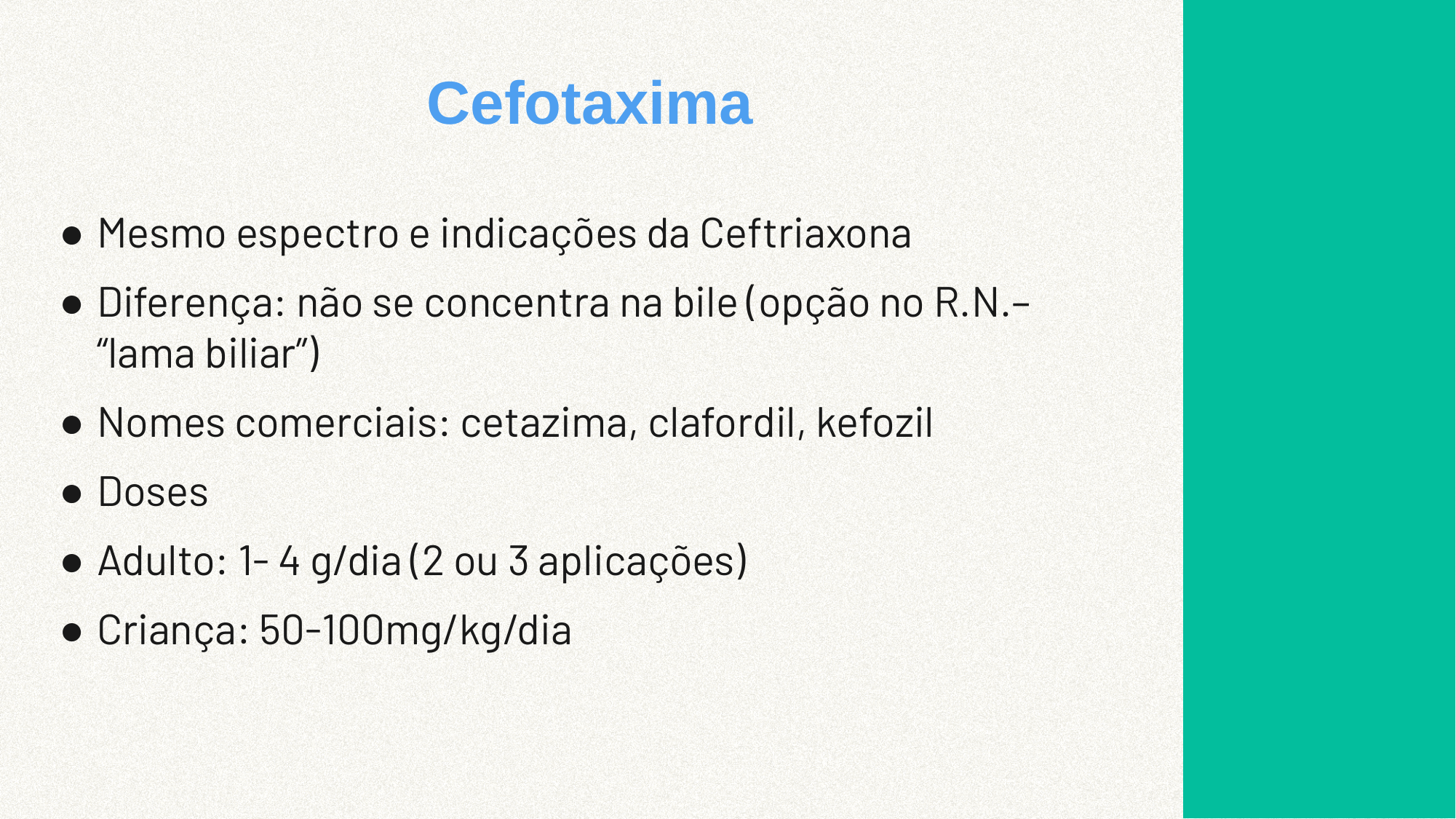

# Cefotaxima
Mesmo espectro e indicações da Ceftriaxona
Diferença: não se concentra na bile (opção no R.N.– “lama biliar”)
Nomes comerciais: cetazima, clafordil, kefozil
Doses
Adulto: 1- 4 g/dia (2 ou 3 aplicações)
Criança: 50-100mg/kg/dia